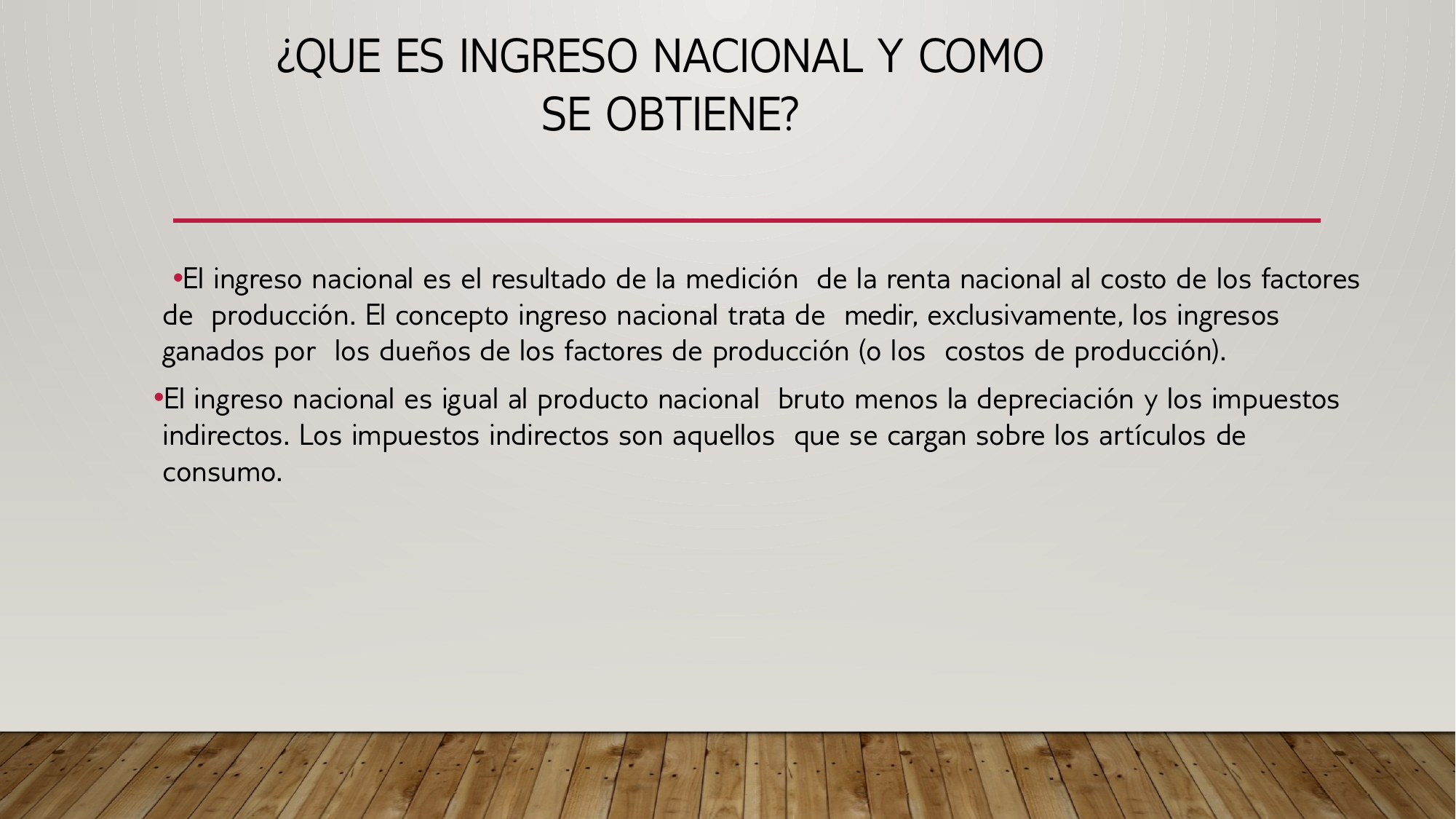

# ¿Que es ingreso nacional y como  se obtiene?
El ingreso nacional es el resultado de la medición  de la renta nacional al costo de los factores de  producción. El concepto ingreso nacional trata de  medir, exclusivamente, los ingresos ganados por  los dueños de los factores de producción (o los  costos de producción).
El ingreso nacional es igual al producto nacional  bruto menos la depreciación y los impuestos  indirectos. Los impuestos indirectos son aquellos  que se cargan sobre los artículos de consumo.